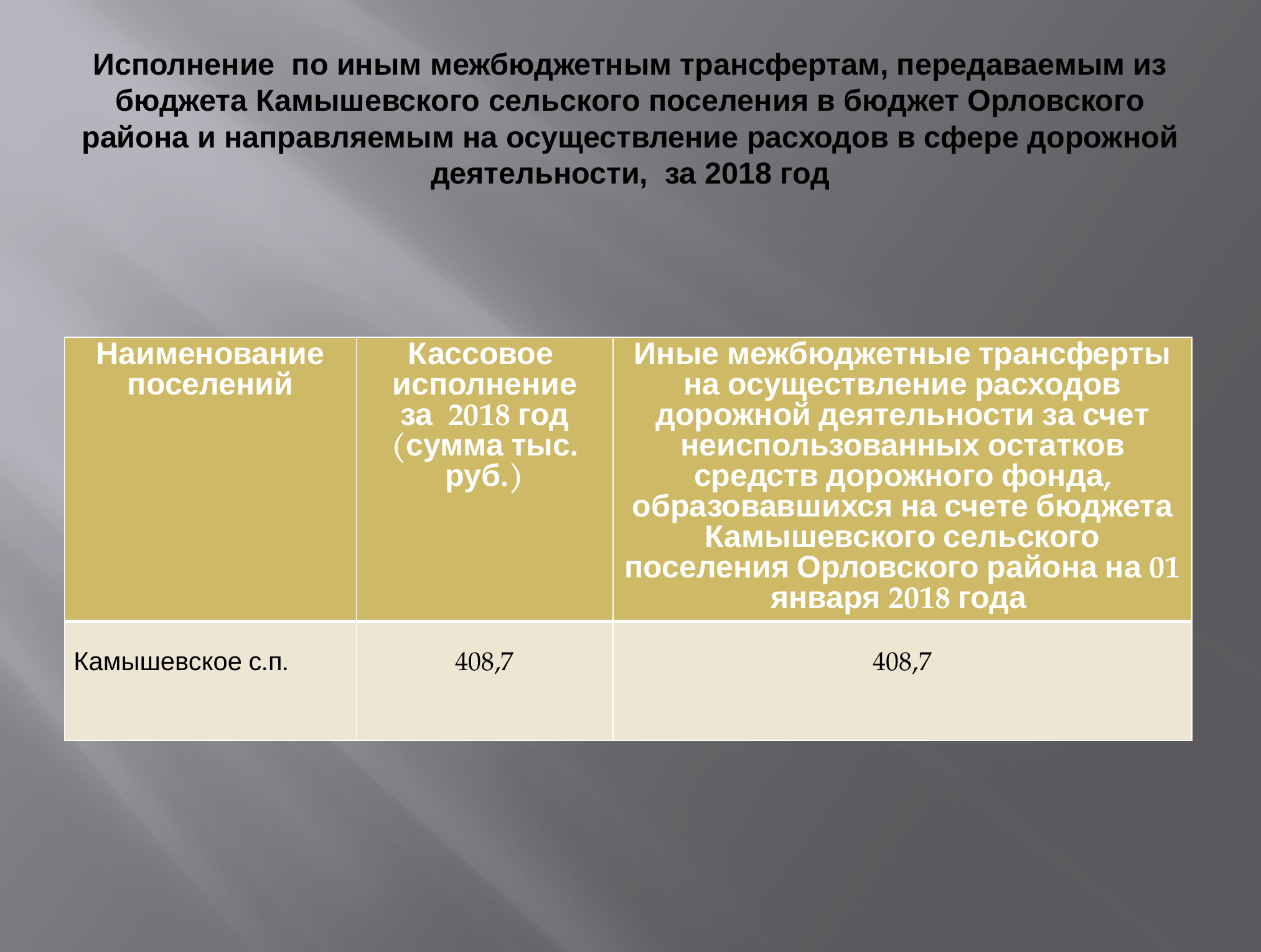

# Исполнение  по иным межбюджетным трансфертам, передаваемым из бюджета Камышевского сельского поселения в бюджет Орловского района и направляемым на осуществление расходов в сфере дорожной деятельности,  за 2018 год

| Наименование поселений | Кассовое исполнение за 2018 год (сумма тыс. руб.) | Иные межбюджетные трансферты на осуществление расходов дорожной деятельности за счет неиспользованных остатков средств дорожного фонда, образовавшихся на счете бюджета Камышевского сельского поселения Орловского района на 01 января 2018 года |
| --- | --- | --- |
| Камышевское с.п. | 408,7 | 408,7 |